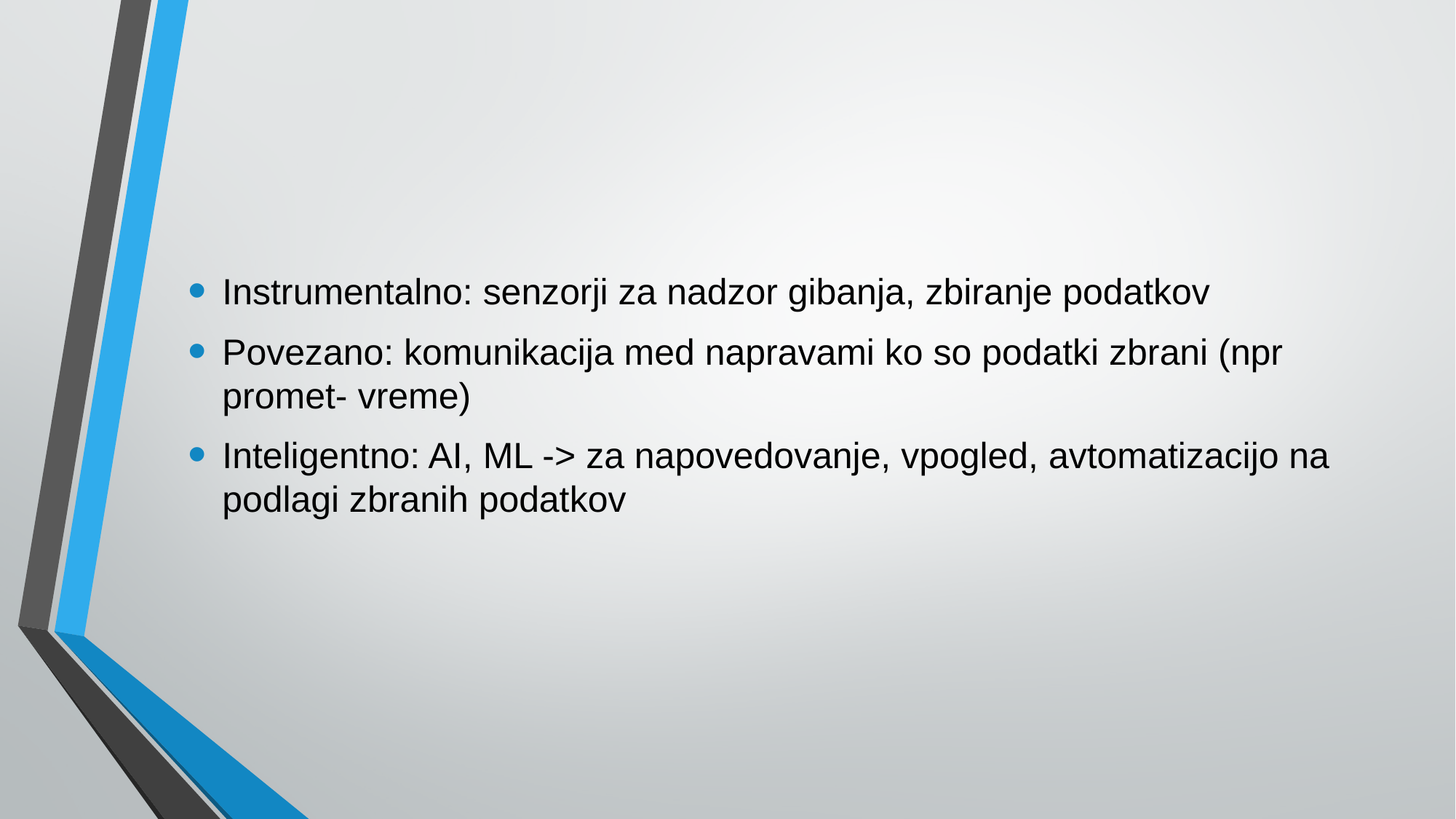

Instrumentalno: senzorji za nadzor gibanja, zbiranje podatkov
Povezano: komunikacija med napravami ko so podatki zbrani (npr promet- vreme)
Inteligentno: AI, ML -> za napovedovanje, vpogled, avtomatizacijo na podlagi zbranih podatkov